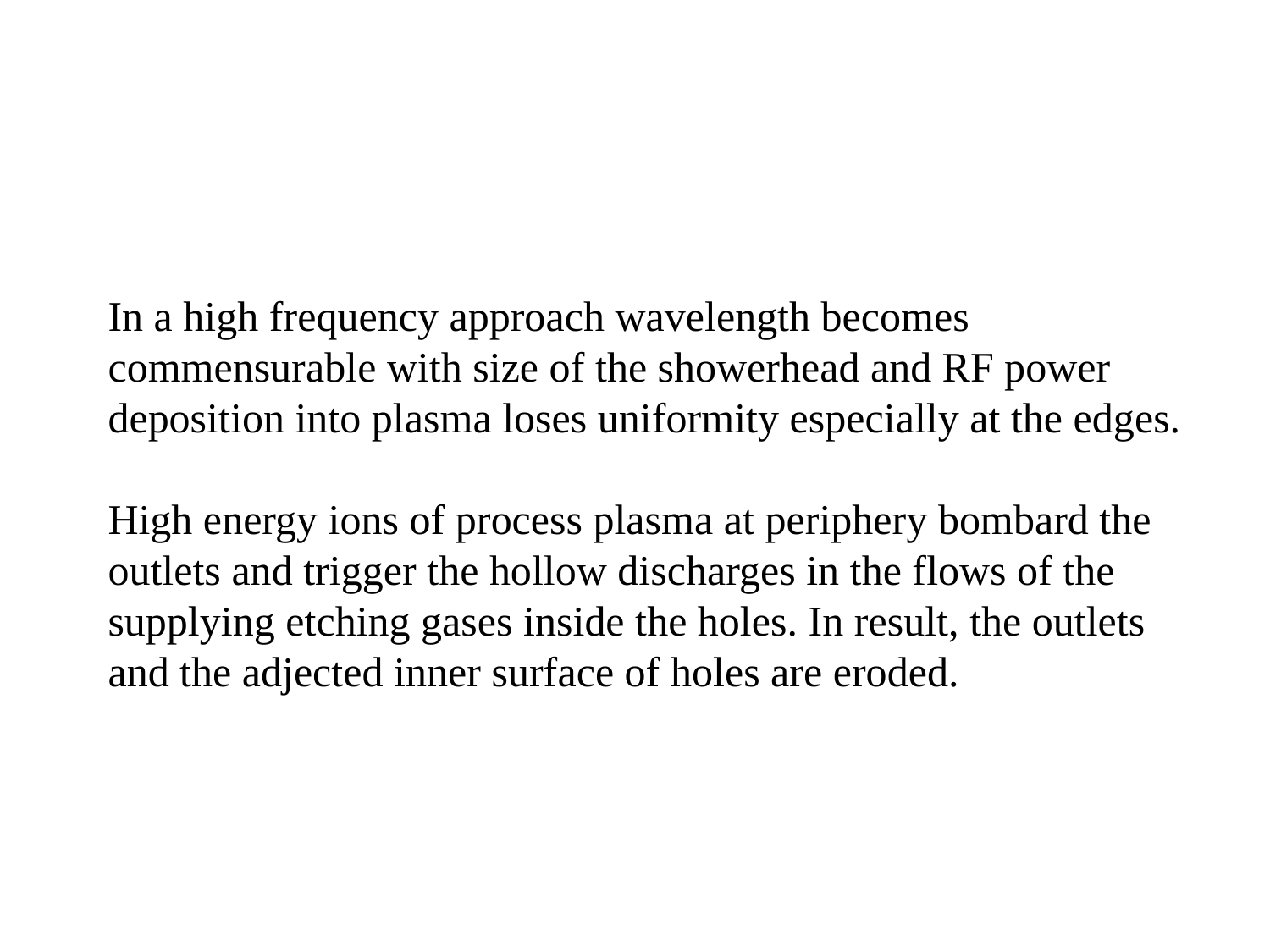

# In a high frequency approach wavelength becomes commensurable with size of the showerhead and RF power deposition into plasma loses uniformity especially at the edges. High energy ions of process plasma at periphery bombard the outlets and trigger the hollow discharges in the flows of the supplying etching gases inside the holes. In result, the outlets and the adjected inner surface of holes are eroded.